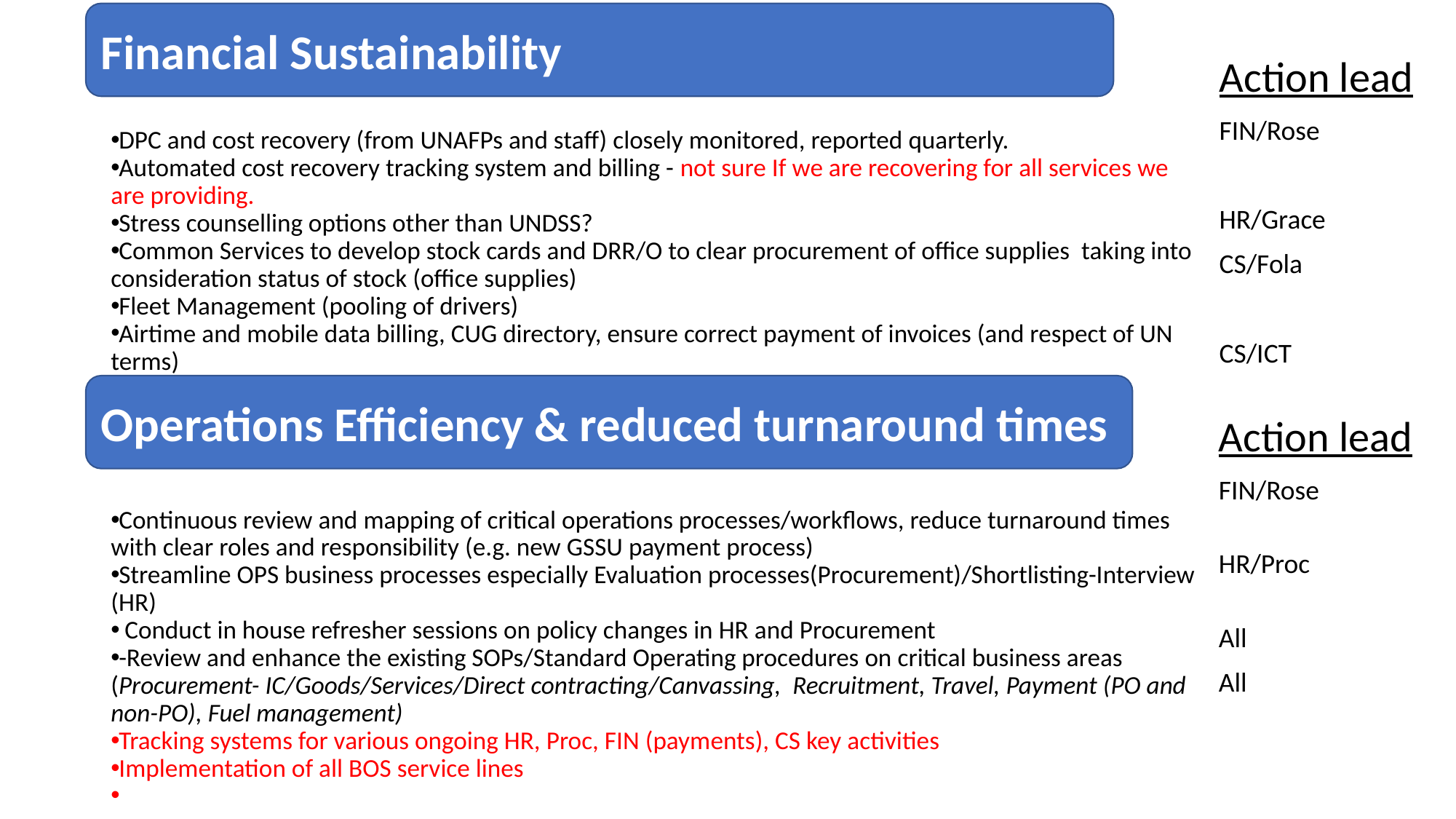

Financial Sustainability
#
Action lead
FIN/Rose

HR/Grace
CS/Fola

CS/ICT

DPC and cost recovery (from UNAFPs and staff) closely monitored, reported quarterly.
Automated cost recovery tracking system and billing - not sure If we are recovering for all services we are providing.
Stress counselling options other than UNDSS?
Common Services to develop stock cards and DRR/O to clear procurement of office supplies  taking into consideration status of stock (office supplies)
Fleet Management (pooling of drivers)
Airtime and mobile data billing, CUG directory, ensure correct payment of invoices (and respect of UN terms)

Continuous review and mapping of critical operations processes/workflows, reduce turnaround times with clear roles and responsibility (e.g. new GSSU payment process)
Streamline OPS business processes especially Evaluation processes(Procurement)/Shortlisting-Interview (HR)
 Conduct in house refresher sessions on policy changes in HR and Procurement
-Review and enhance the existing SOPs/Standard Operating procedures on critical business areas (Procurement- IC/Goods/Services/Direct contracting/Canvassing,  Recruitment, Travel, Payment (PO and non-PO), Fuel management)
Tracking systems for various ongoing HR, Proc, FIN (payments), CS key activities
Implementation of all BOS service lines

Operations Efficiency & reduced turnaround times
Action lead
FIN/Rose
HR/Proc
All
All